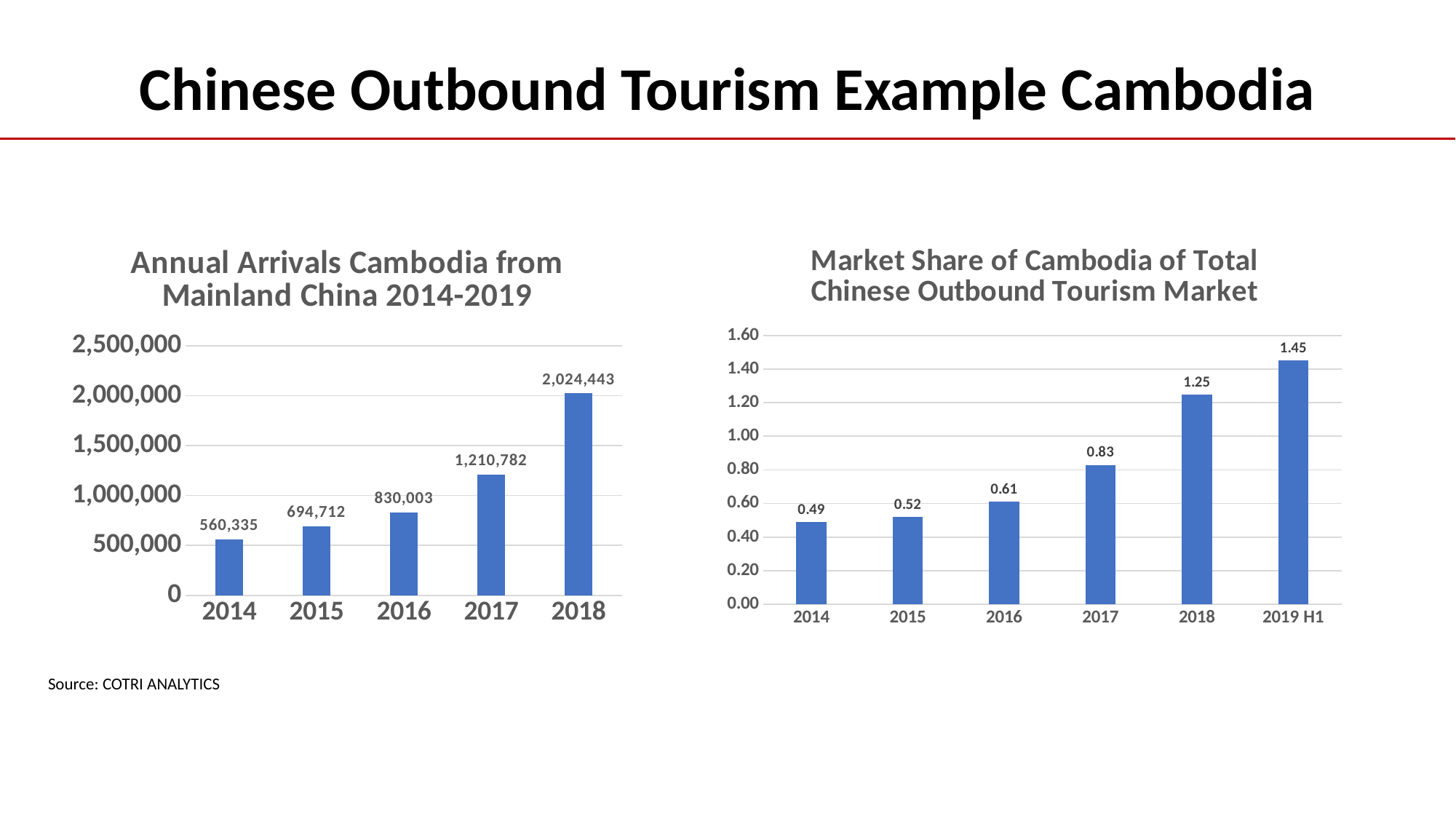

Chinese Outbound Tourism Example Cambodia

### Chart: Annual Arrivals Cambodia from Mainland China 2014-2019

| Category |  |
|---|---|
| 2014 | 560335.0 |
| 2015 | 694712.0 |
| 2016 | 830003.0 |
| 2017 | 1210782.0 |
| 2018 | 2024443.0 |

### Chart: Market Share of Cambodia of Total Chinese Outbound Tourism Market

| Category |  |
|---|---|
| 2014 | 0.49 |
| 2015 | 0.52 |
| 2016 | 0.61 |
| 2017 | 0.83 |
| 2018 | 1.25 |
| 2019 H1 | 1.45 |
Source: COTRI ANALYTICS